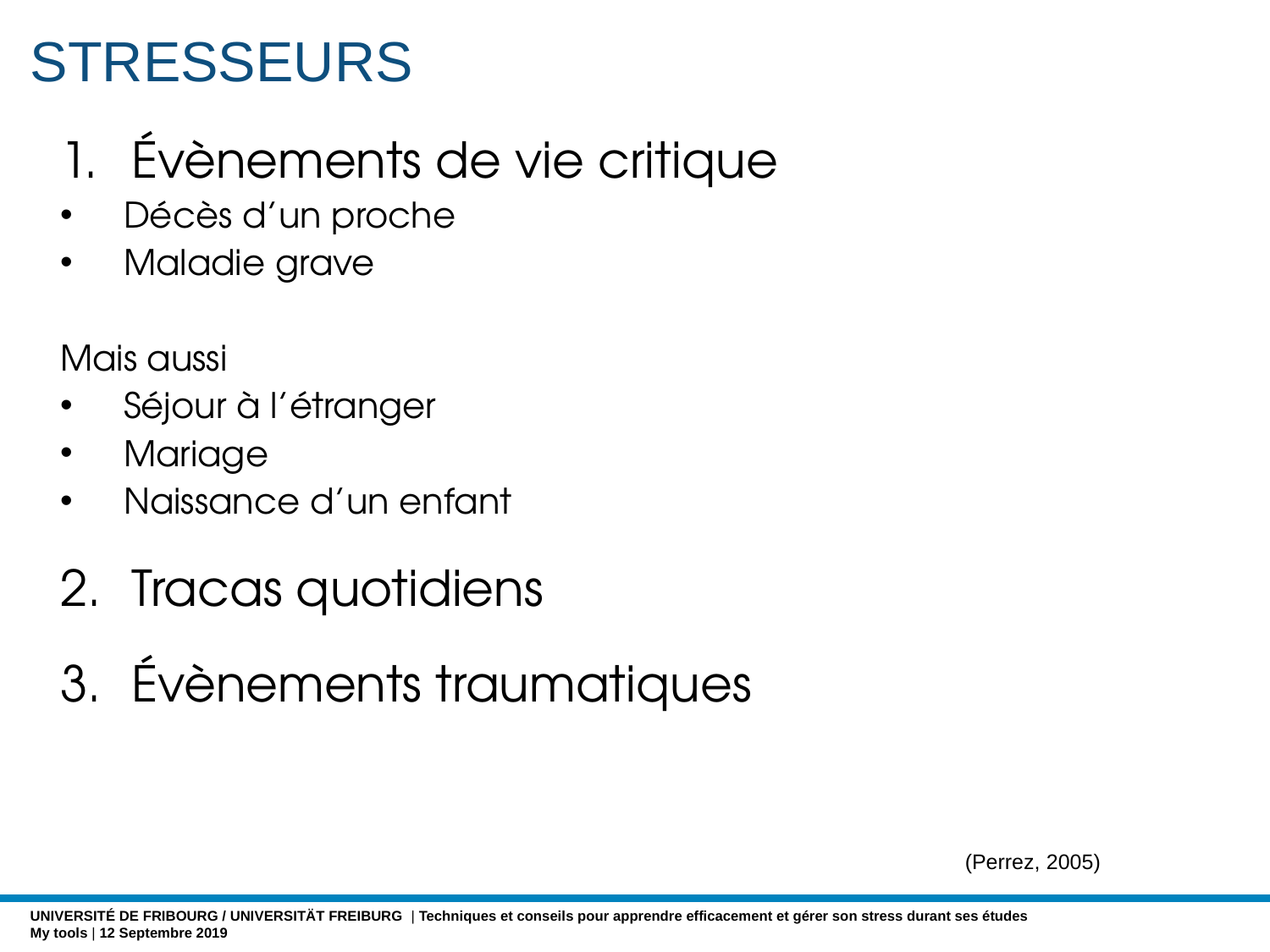

# Stresseurs
Évènements de vie critique
Décès d’un proche
Maladie grave

Mais aussi
Séjour à l’étranger
Mariage
Naissance d’un enfant

Tracas quotidiens

Évènements traumatiques

(Perrez, 2005)